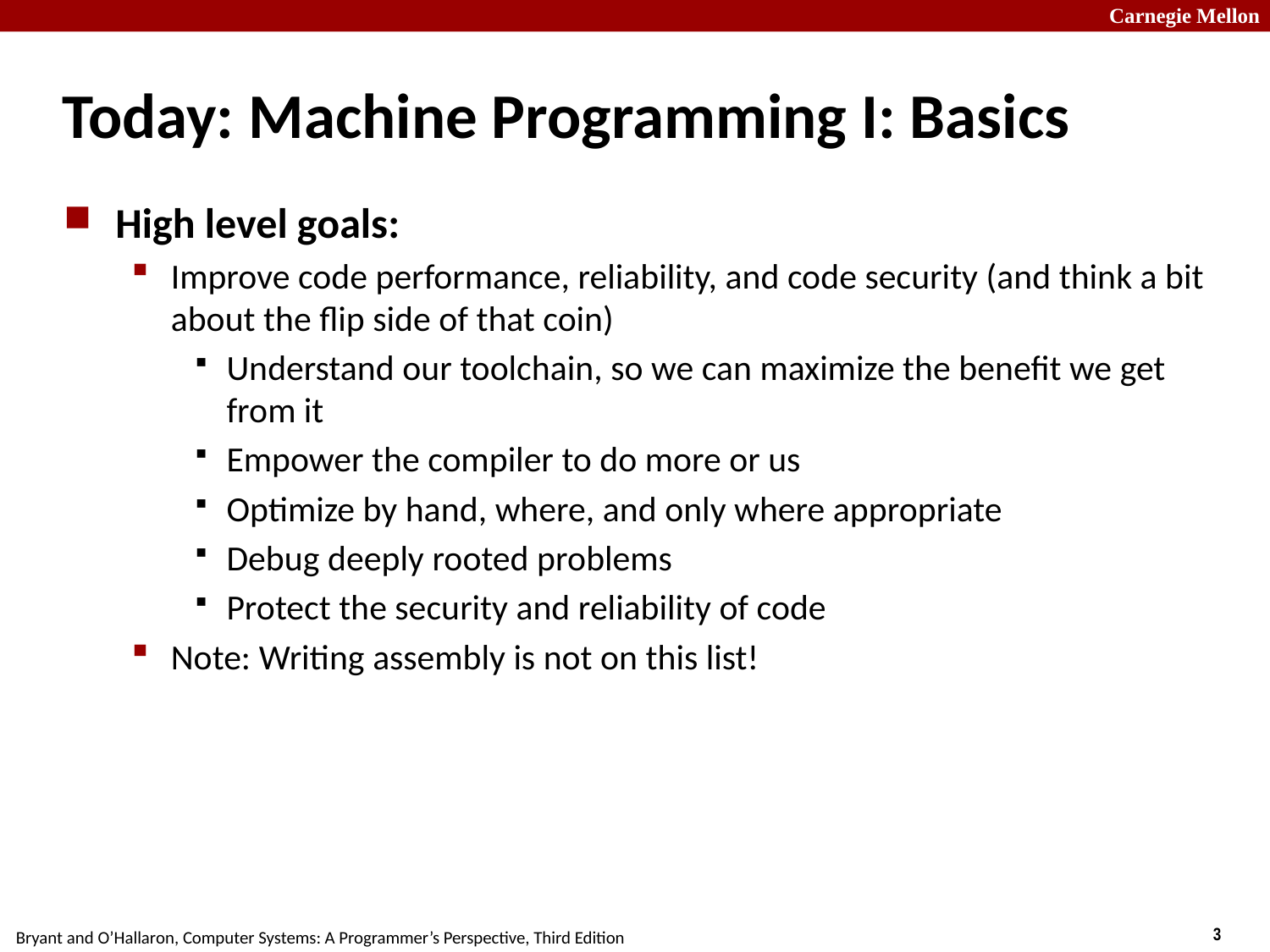

# Today: Machine Programming I: Basics
High level goals:
Improve code performance, reliability, and code security (and think a bit about the flip side of that coin)
Understand our toolchain, so we can maximize the benefit we get from it
Empower the compiler to do more or us
Optimize by hand, where, and only where appropriate
Debug deeply rooted problems
Protect the security and reliability of code
Note: Writing assembly is not on this list!